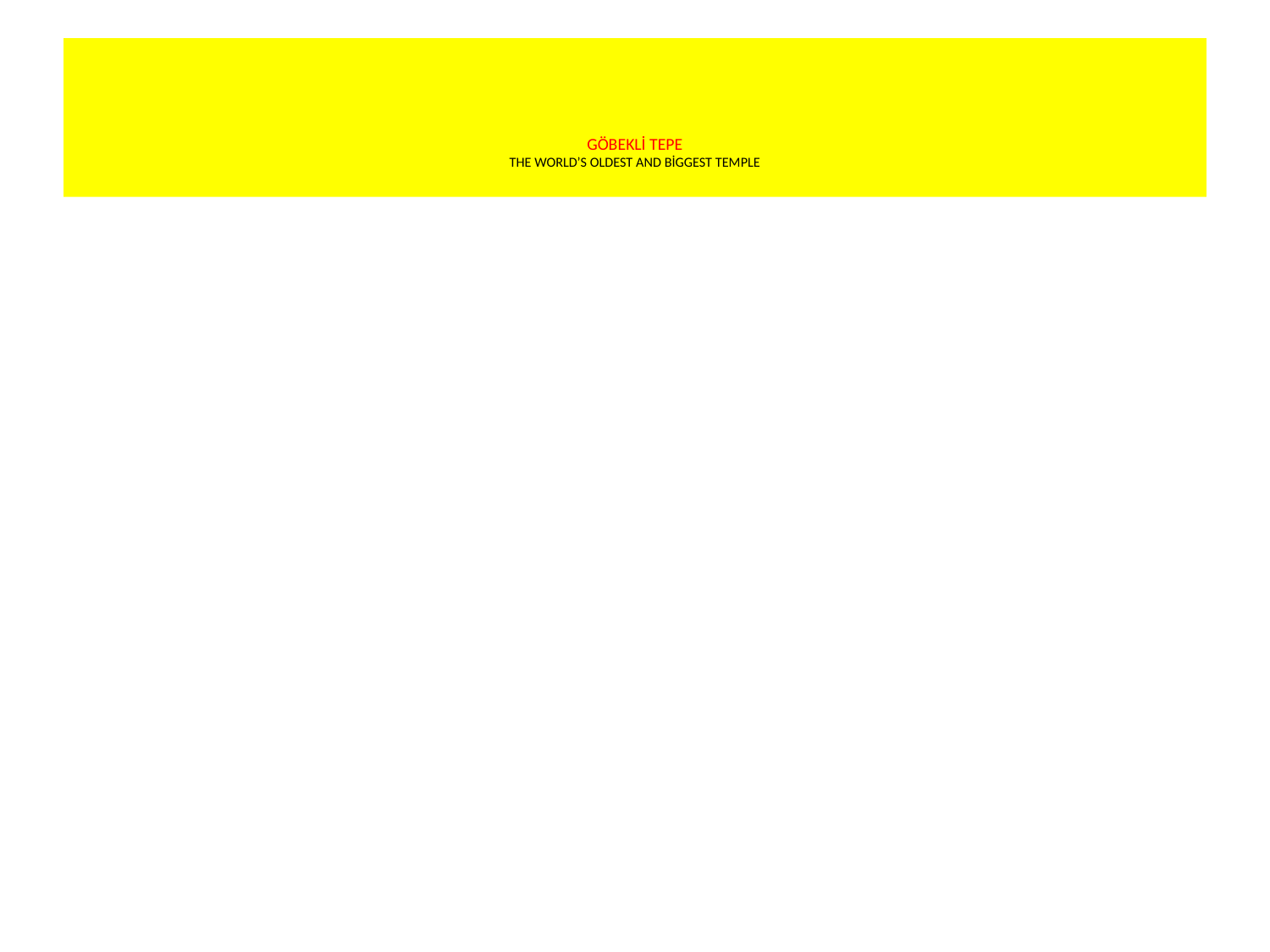

# GÖBEKLİ TEPE THE WORLD’S OLDEST AND BİGGEST TEMPLE